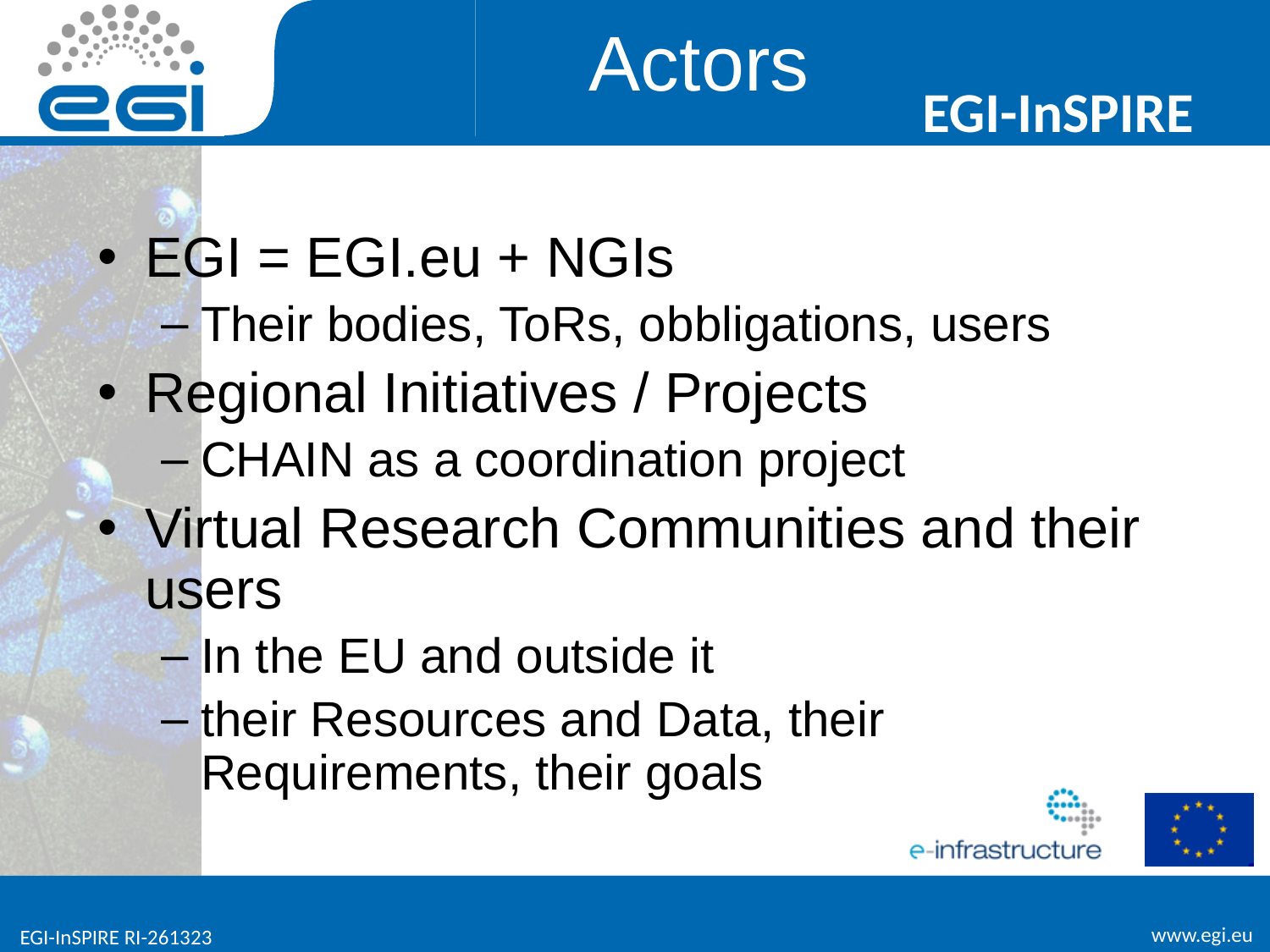

EGI = EGI.eu + NGIs
Their bodies, ToRs, obbligations, users
Regional Initiatives / Projects
CHAIN as a coordination project
Virtual Research Communities and their users
In the EU and outside it
their Resources and Data, their Requirements, their goals
Actors